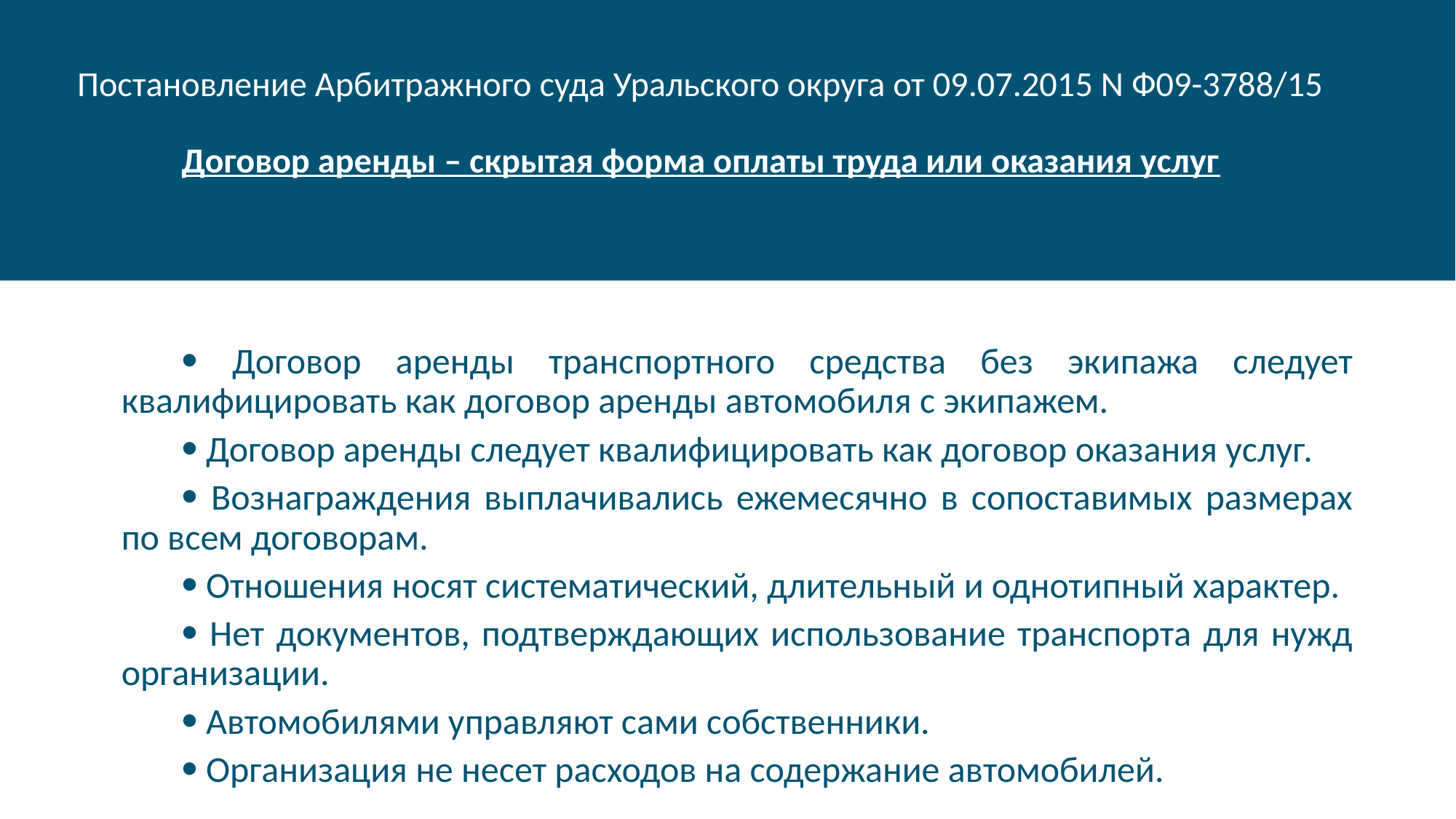

# Постановление Арбитражного суда Уральского округа от 09.07.2015 N Ф09-3788/15 Договор аренды – скрытая форма оплаты труда или оказания услуг

 Договор аренды транспортного средства без экипажа следует квалифицировать как договор аренды автомобиля с экипажем.
 Договор аренды следует квалифицировать как договор оказания услуг.
 Вознаграждения выплачивались ежемесячно в сопоставимых размерах по всем договорам.
 Отношения носят систематический, длительный и однотипный характер.
 Нет документов, подтверждающих использование транспорта для нужд организации.
 Автомобилями управляют сами собственники.
 Организация не несет расходов на содержание автомобилей.